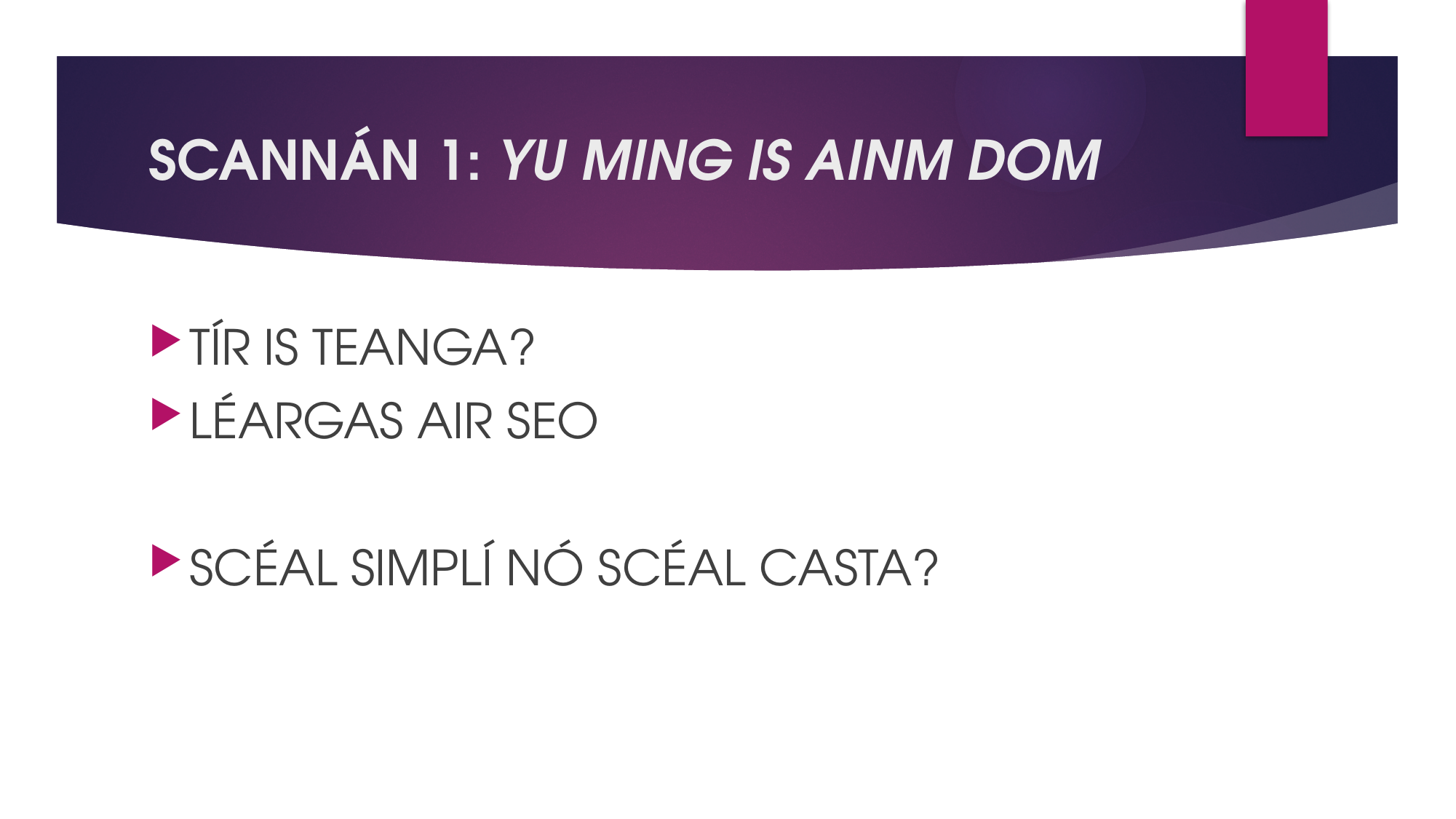

# SCANNÁN 1: YU MING IS AINM DOM
TÍR IS TEANGA?
LÉARGAS AIR SEO

SCÉAL SIMPLÍ NÓ SCÉAL CASTA?